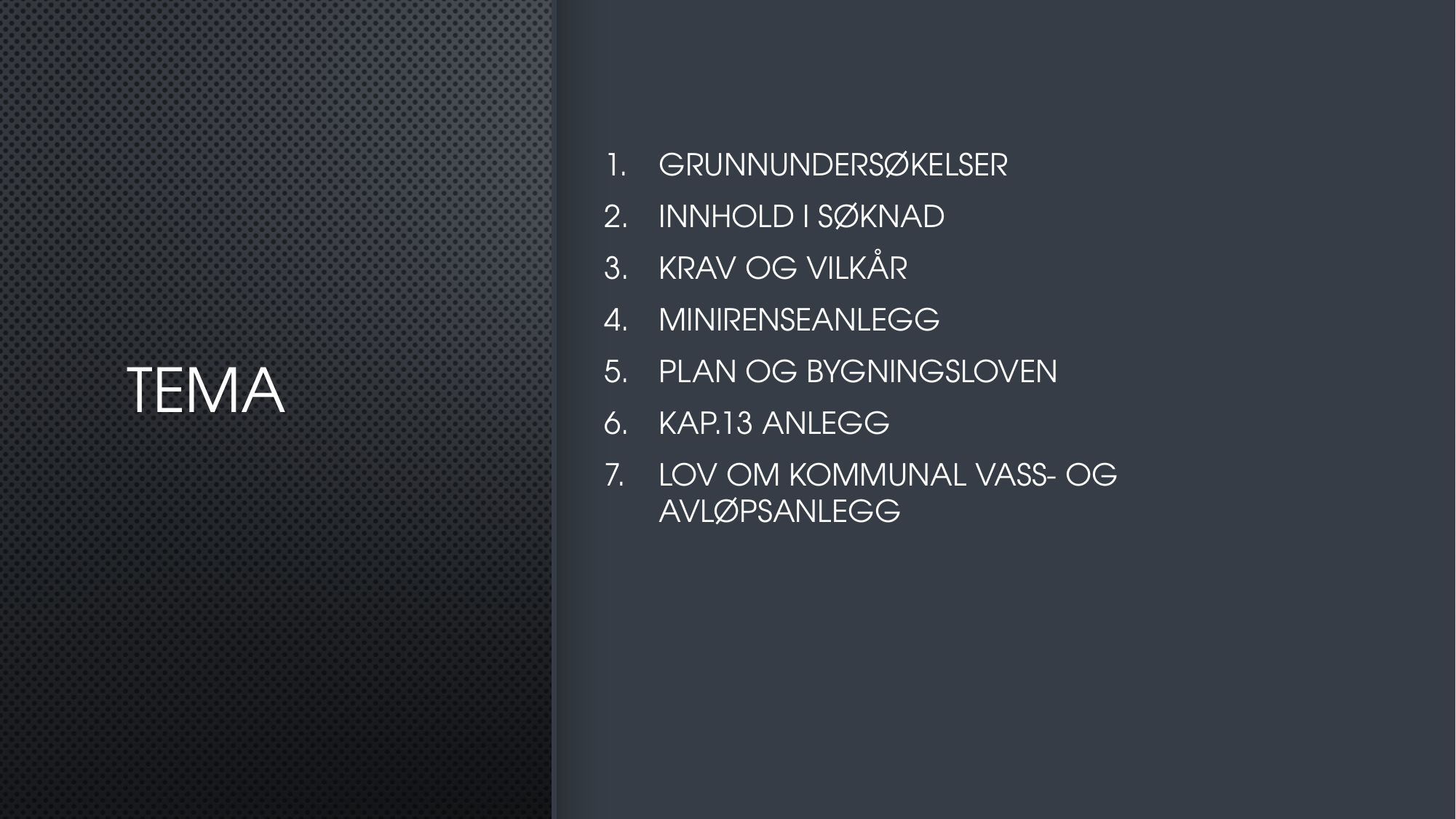

# Tema
Grunnundersøkelser
Innhold i søknad
Krav og vilkår
Minirenseanlegg
Plan og bygningsloven
Kap.13 anlegg
Lov om kommunal vass- og avløpsanlegg